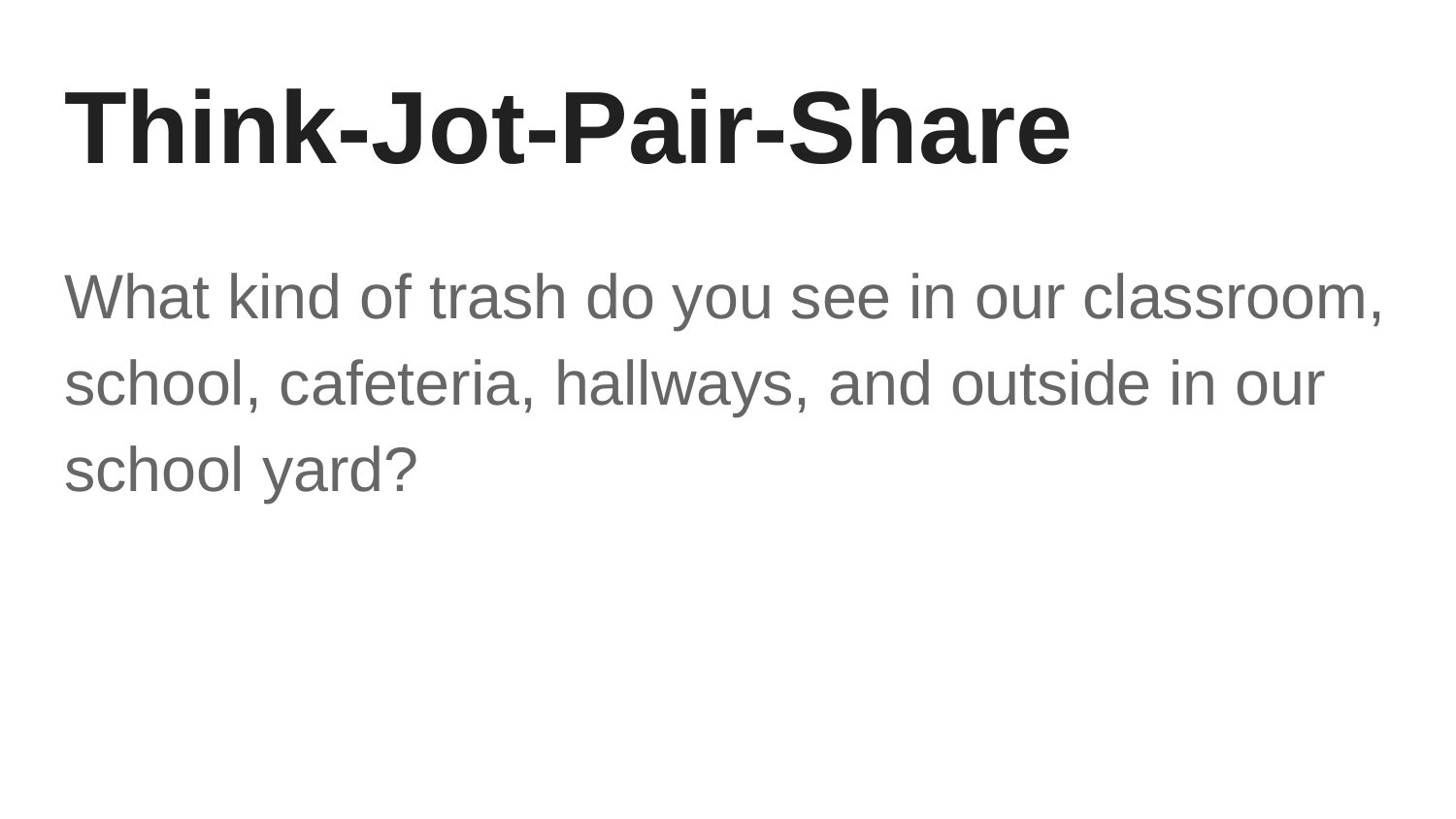

# Think-Jot-Pair-Share
What kind of trash do you see in our classroom, school, cafeteria, hallways, and outside in our school yard?
